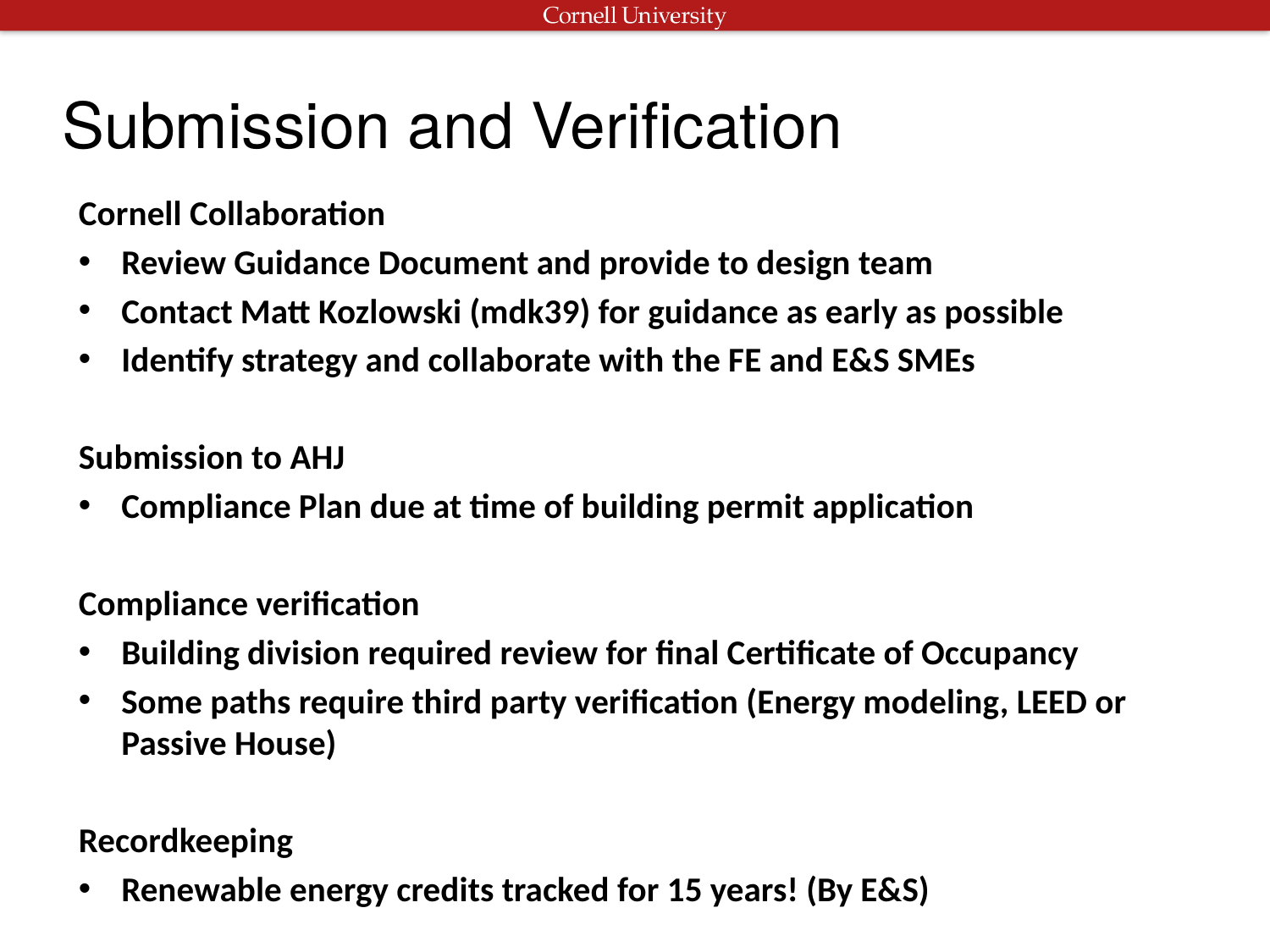

# Submission and Verification
Cornell Collaboration
Review Guidance Document and provide to design team
Contact Matt Kozlowski (mdk39) for guidance as early as possible
Identify strategy and collaborate with the FE and E&S SMEs

Submission to AHJ
Compliance Plan due at time of building permit application

Compliance verification
Building division required review for final Certificate of Occupancy
Some paths require third party verification (Energy modeling, LEED or Passive House)

Recordkeeping
Renewable energy credits tracked for 15 years! (By E&S)